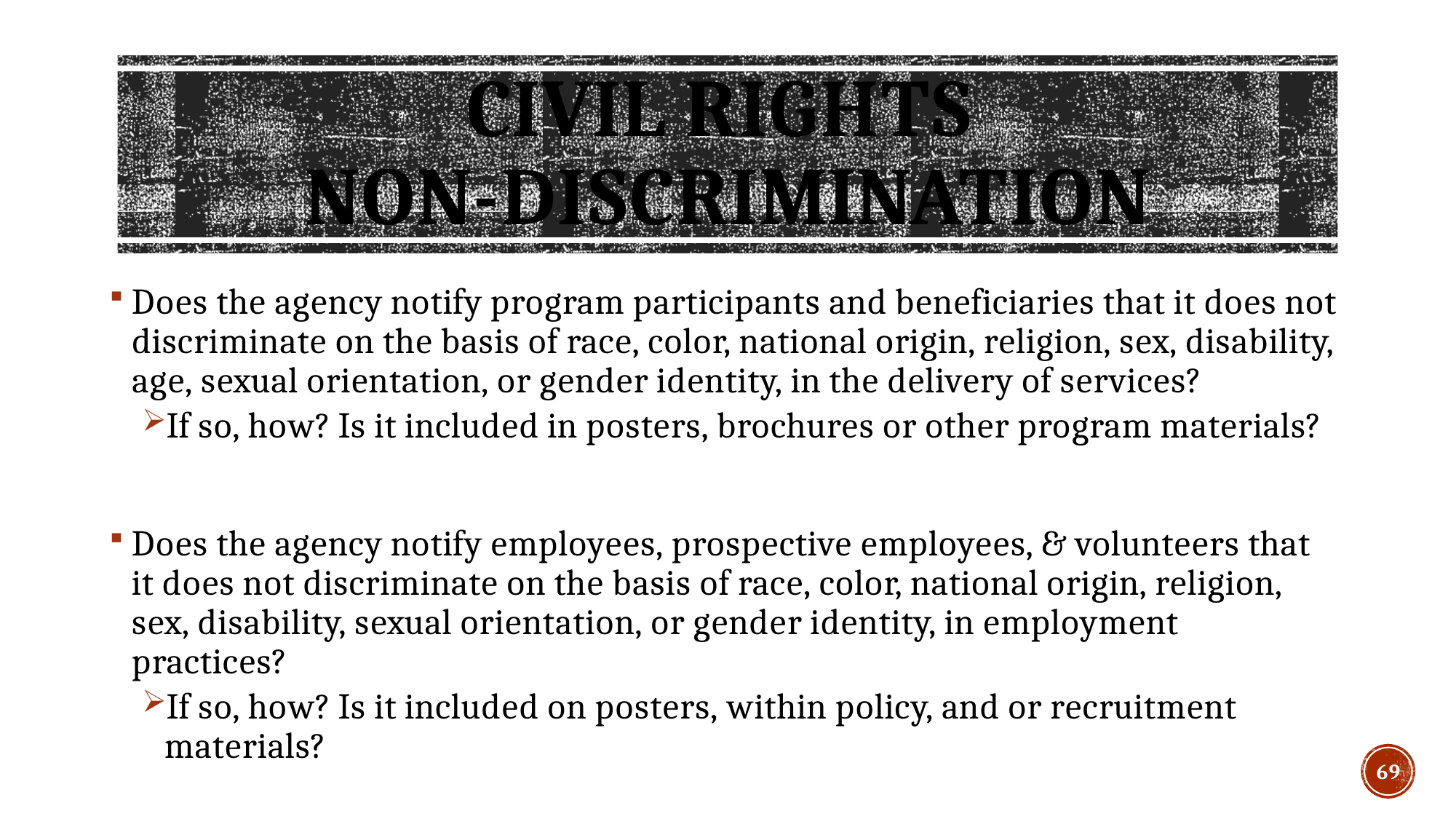

# Civil Rights Non-Discrimination

Does the agency notify program participants and beneficiaries that it does not discriminate on the basis of race, color, national origin, religion, sex, disability, age, sexual orientation, or gender identity, in the delivery of services?
If so, how? Is it included in posters, brochures or other program materials?

Does the agency notify employees, prospective employees, & volunteers that it does not discriminate on the basis of race, color, national origin, religion, sex, disability, sexual orientation, or gender identity, in employment practices?
If so, how? Is it included on posters, within policy, and or recruitment materials?

69